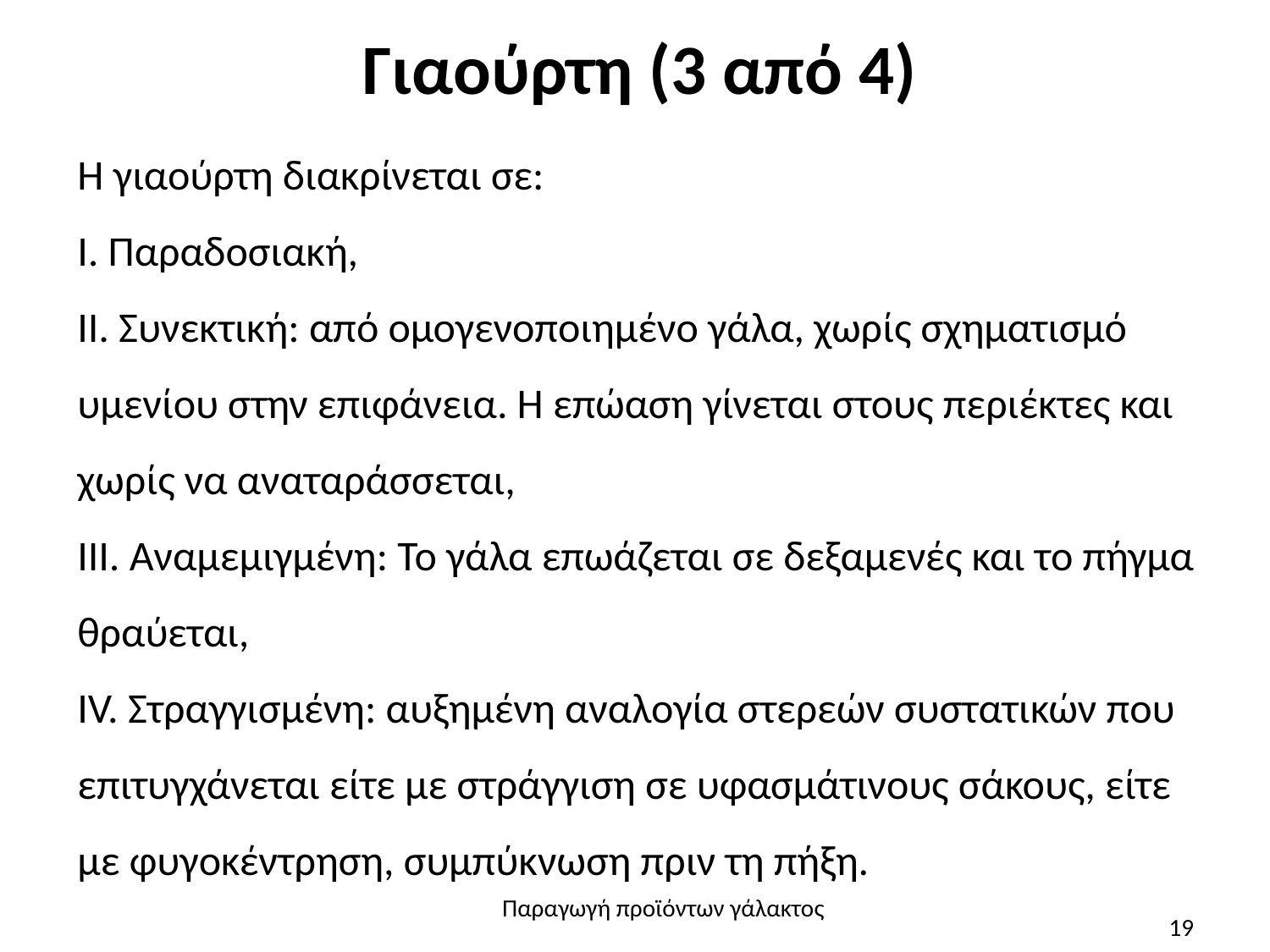

# Γιαούρτη (3 από 4)
Η γιαούρτη διακρίνεται σε:
Ι. Παραδοσιακή,
ΙΙ. Συνεκτική: από ομογενοποιημένο γάλα, χωρίς σχηματισμό υμενίου στην επιφάνεια. Η επώαση γίνεται στους περιέκτες και χωρίς να αναταράσσεται,
ΙΙΙ. Αναμεμιγμένη: Το γάλα επωάζεται σε δεξαμενές και το πήγμα θραύεται,
IV. Στραγγισμένη: αυξημένη αναλογία στερεών συστατικών που επιτυγχάνεται είτε με στράγγιση σε υφασμάτινους σάκους, είτε με φυγοκέντρηση, συμπύκνωση πριν τη πήξη.
Παραγωγή προϊόντων γάλακτος
19